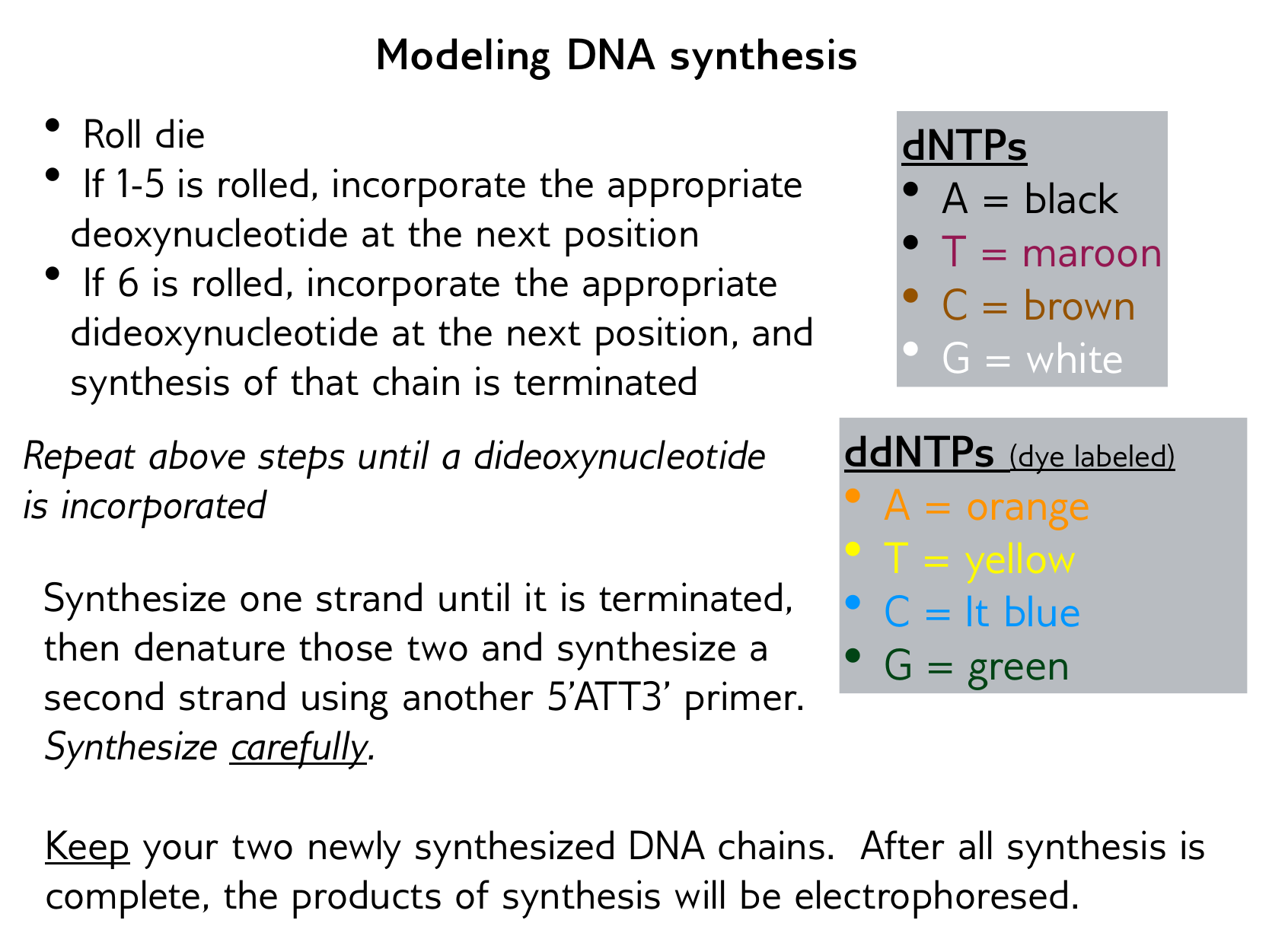

Modeling DNA synthesis
dNTPs
 A = black
 T = maroon
 C = brown
 G = white
 Roll die
 If 1-5 is rolled, incorporate the appropriate deoxynucleotide at the next position
 If 6 is rolled, incorporate the appropriate dideoxynucleotide at the next position, and synthesis of that chain is terminated
ddNTPs (dye labeled)
 A = orange
 T = yellow
 C = lt blue
 G = green
Repeat above steps until a dideoxynucleotide is incorporated
Synthesize one strand until it is terminated, then denature those two and synthesize a second strand using another 5’ATT3’ primer.  Synthesize carefully.

Keep your two newly synthesized DNA chains.  After all synthesis is complete, the products of synthesis will be electrophoresed.